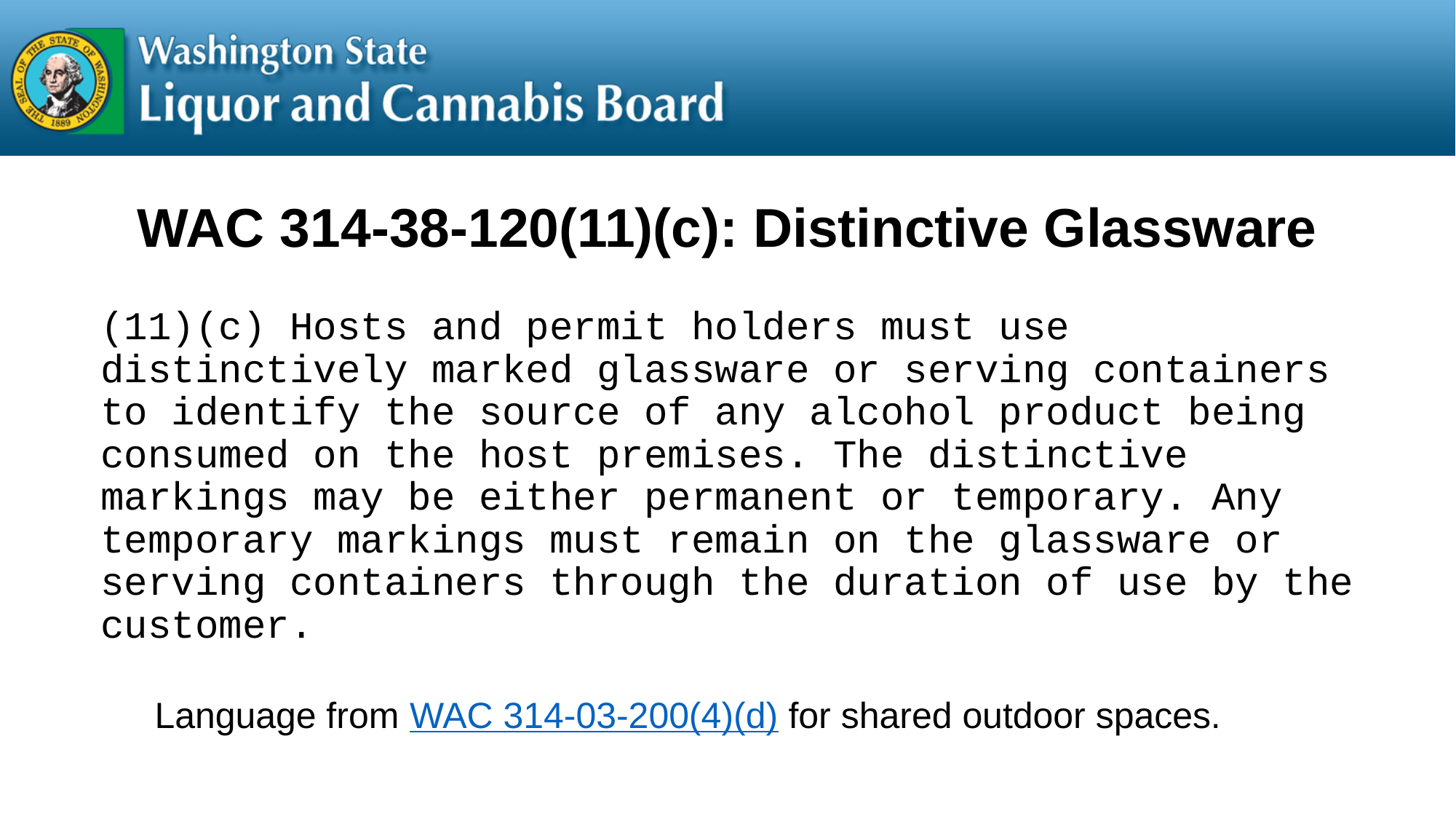

# WAC 314-38-120(11)(c): Distinctive Glassware
(11)(c) Hosts and permit holders must use distinctively marked glassware or serving containers to identify the source of any alcohol product being consumed on the host premises. The distinctive markings may be either permanent or temporary. Any temporary markings must remain on the glassware or serving containers through the duration of use by the customer.

Language from WAC 314-03-200(4)(d) for shared outdoor spaces.